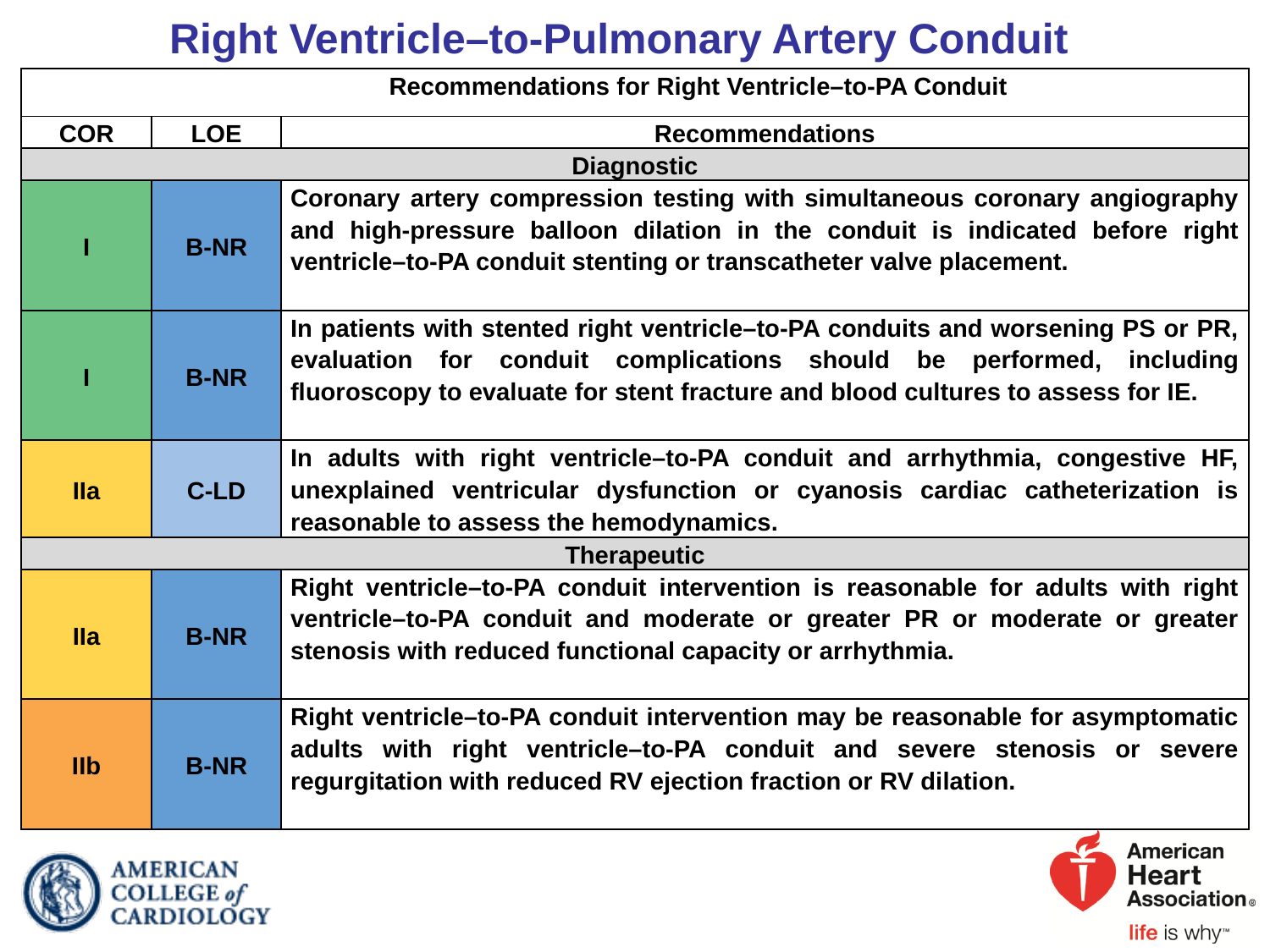

# Right Ventricle–to-Pulmonary Artery Conduit
| Recommendations for Right Ventricle–to-PA Conduit |  |  |
| --- | --- | --- |
| COR | LOE | Recommendations |
| Diagnostic |  |  |
| I | B-NR | Coronary artery compression testing with simultaneous coronary angiography and high-pressure balloon dilation in the conduit is indicated before right ventricle–to-PA conduit stenting or transcatheter valve placement. |
| I | B-NR | In patients with stented right ventricle–to-PA conduits and worsening PS or PR, evaluation for conduit complications should be performed, including fluoroscopy to evaluate for stent fracture and blood cultures to assess for IE. |
| IIa | C-LD | In adults with right ventricle–to-PA conduit and arrhythmia, congestive HF, unexplained ventricular dysfunction or cyanosis cardiac catheterization is reasonable to assess the hemodynamics. |
| Therapeutic |  |  |
| IIa | B-NR | Right ventricle–to-PA conduit intervention is reasonable for adults with right ventricle–to-PA conduit and moderate or greater PR or moderate or greater stenosis with reduced functional capacity or arrhythmia. |
| IIb | B-NR | Right ventricle–to-PA conduit intervention may be reasonable for asymptomatic adults with right ventricle–to-PA conduit and severe stenosis or severe regurgitation with reduced RV ejection fraction or RV dilation. |